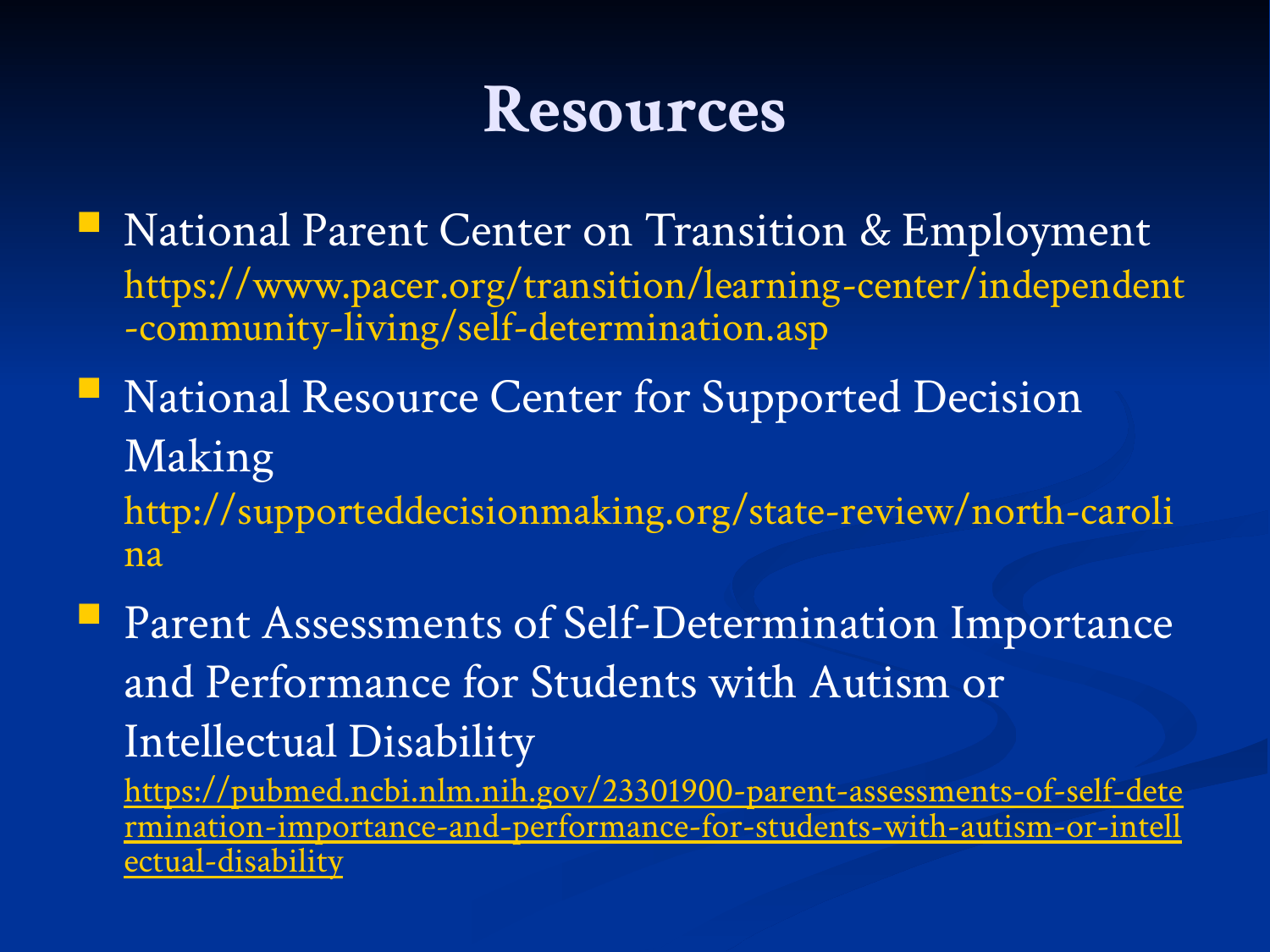

# Resources
National Parent Center on Transition & Employment https://www.pacer.org/transition/learning-center/independent-community-living/self-determination.asp
National Resource Center for Supported Decision Making http://supporteddecisionmaking.org/state-review/north-carolina
Parent Assessments of Self-Determination Importance and Performance for Students with Autism or Intellectual Disability https://pubmed.ncbi.nlm.nih.gov/23301900-parent-assessments-of-self-determination-importance-and-performance-for-students-with-autism-or-intellectual-disability